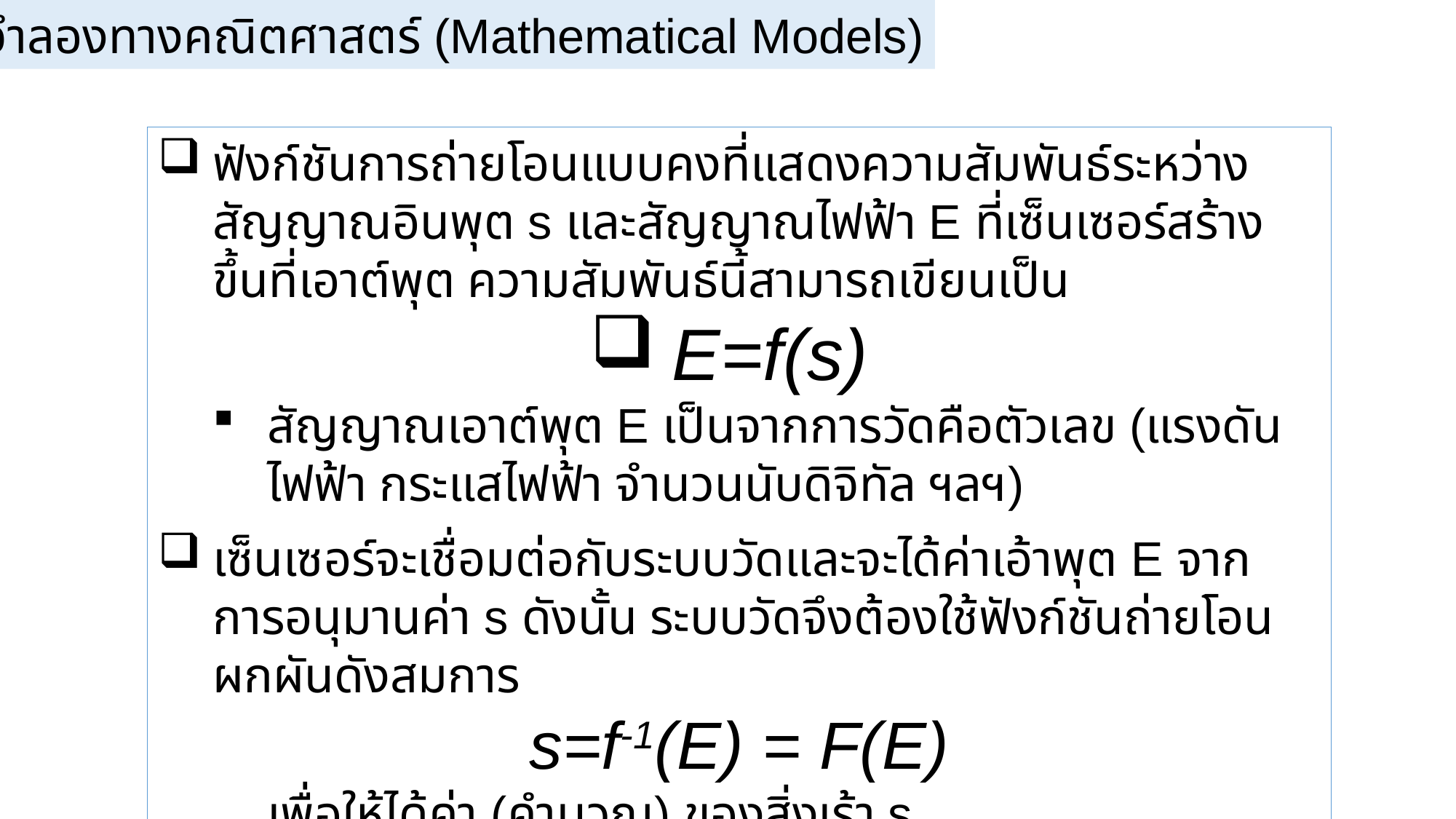

2.1 แบบจำลองทางคณิตศาสตร์ (Mathematical Models)
ฟังก์ชันการถ่ายโอนแบบคงที่แสดงความสัมพันธ์ระหว่างสัญญาณอินพุต s และสัญญาณไฟฟ้า E ที่เซ็นเซอร์สร้างขึ้นที่เอาต์พุต ความสัมพันธ์นี้สามารถเขียนเป็น
E=f(s)
สัญญาณเอาต์พุต E เป็นจากการวัดคือตัวเลข (แรงดันไฟฟ้า กระแสไฟฟ้า จำนวนนับดิจิทัล ฯลฯ)

เซ็นเซอร์จะเชื่อมต่อกับระบบวัดและจะได้ค่าเอ้าพุต E จากการอนุมานค่า s ดังนั้น ระบบวัดจึงต้องใช้ฟังก์ชันถ่ายโอนผกผันดังสมการ
 s=f-1(E) = F(E)
	เพื่อให้ได้ค่า (คำนวณ) ของสิ่งเร้า s